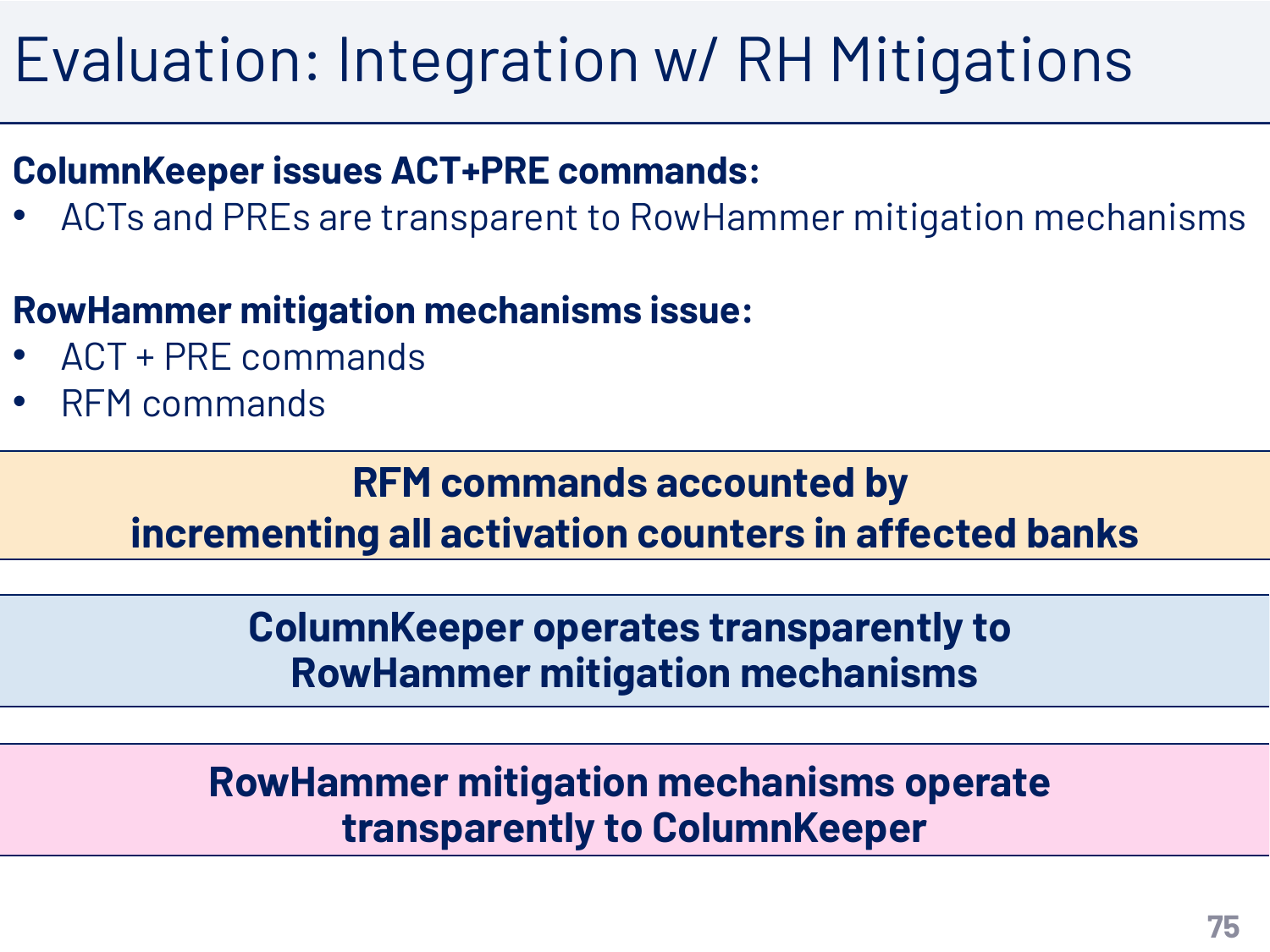

# Evaluation: Integration w/ RH Mitigations
ColumnKeeper issues ACT+PRE commands:
ACTs and PREs are transparent to RowHammer mitigation mechanisms

RowHammer mitigation mechanisms issue:
ACT + PRE commands
RFM commands
RFM commands accounted by
incrementing all activation counters in affected banks
ColumnKeeper operates transparently to
RowHammer mitigation mechanisms

RowHammer mitigation mechanisms operate
transparently to ColumnKeeper
75